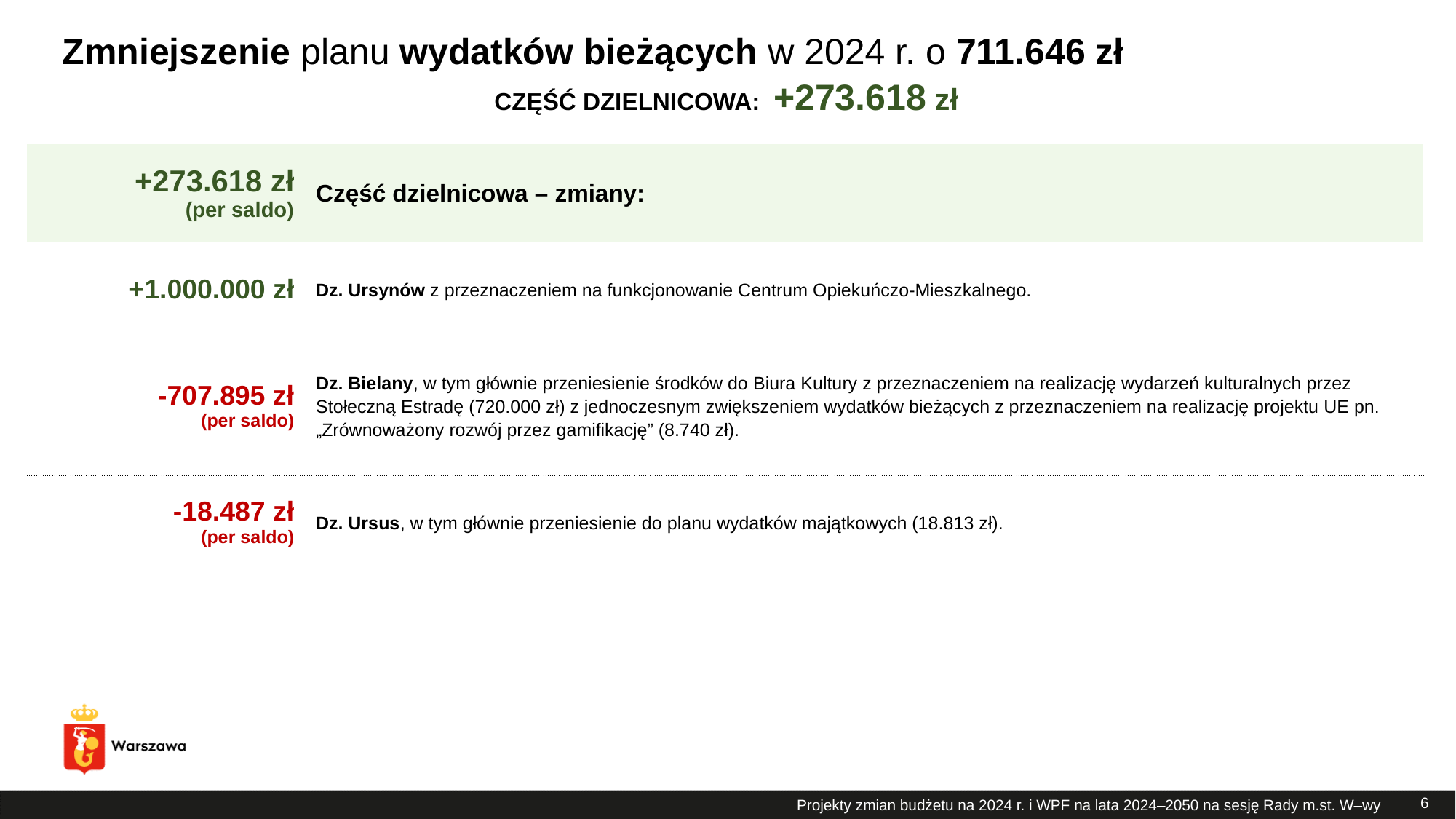

# Zmniejszenie planu wydatków bieżących w 2024 r. o 711.646 zł
CZĘŚĆ DZIELNICOWA:  +273.618 zł
| +273.618 zł (per saldo) | Część dzielnicowa – zmiany: |
| --- | --- |
| +1.000.000 zł | Dz. Ursynów z przeznaczeniem na funkcjonowanie Centrum Opiekuńczo-Mieszkalnego. |
| -707.895 zł (per saldo) | Dz. Bielany, w tym głównie przeniesienie środków do Biura Kultury z przeznaczeniem na realizację wydarzeń kulturalnych przez Stołeczną Estradę (720.000 zł) z jednoczesnym zwiększeniem wydatków bieżących z przeznaczeniem na realizację projektu UE pn. „Zrównoważony rozwój przez gamifikację” (8.740 zł). |
| -18.487 zł (per saldo) | Dz. Ursus, w tym głównie przeniesienie do planu wydatków majątkowych (18.813 zł). |
6
Projekty zmian budżetu na 2024 r. i WPF na lata 2024–2050 na sesję Rady m.st. W–wy